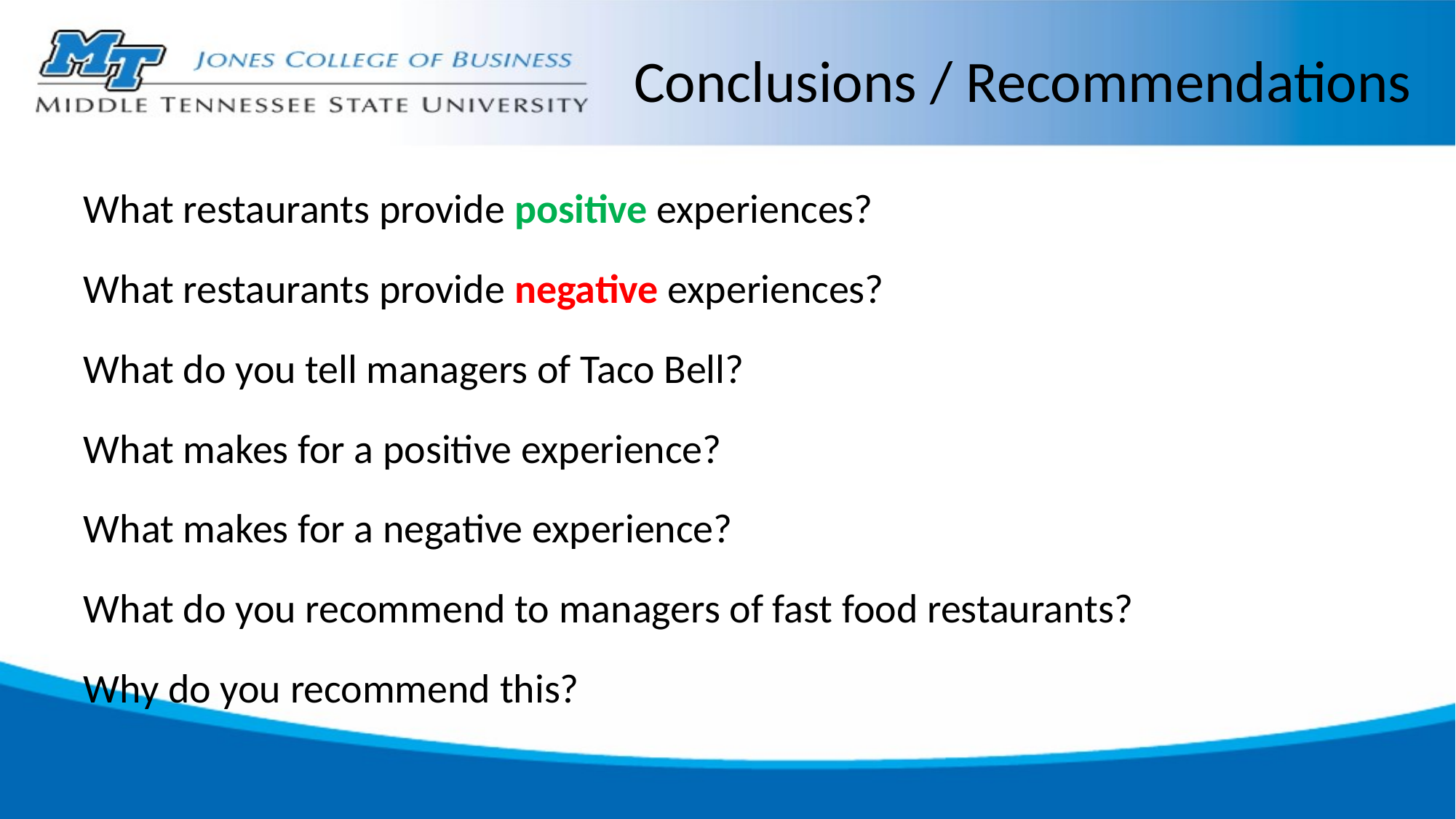

# Conclusions / Recommendations
What restaurants provide positive experiences?
What restaurants provide negative experiences?
What do you tell managers of Taco Bell?
What makes for a positive experience?
What makes for a negative experience?
What do you recommend to managers of fast food restaurants?
Why do you recommend this?